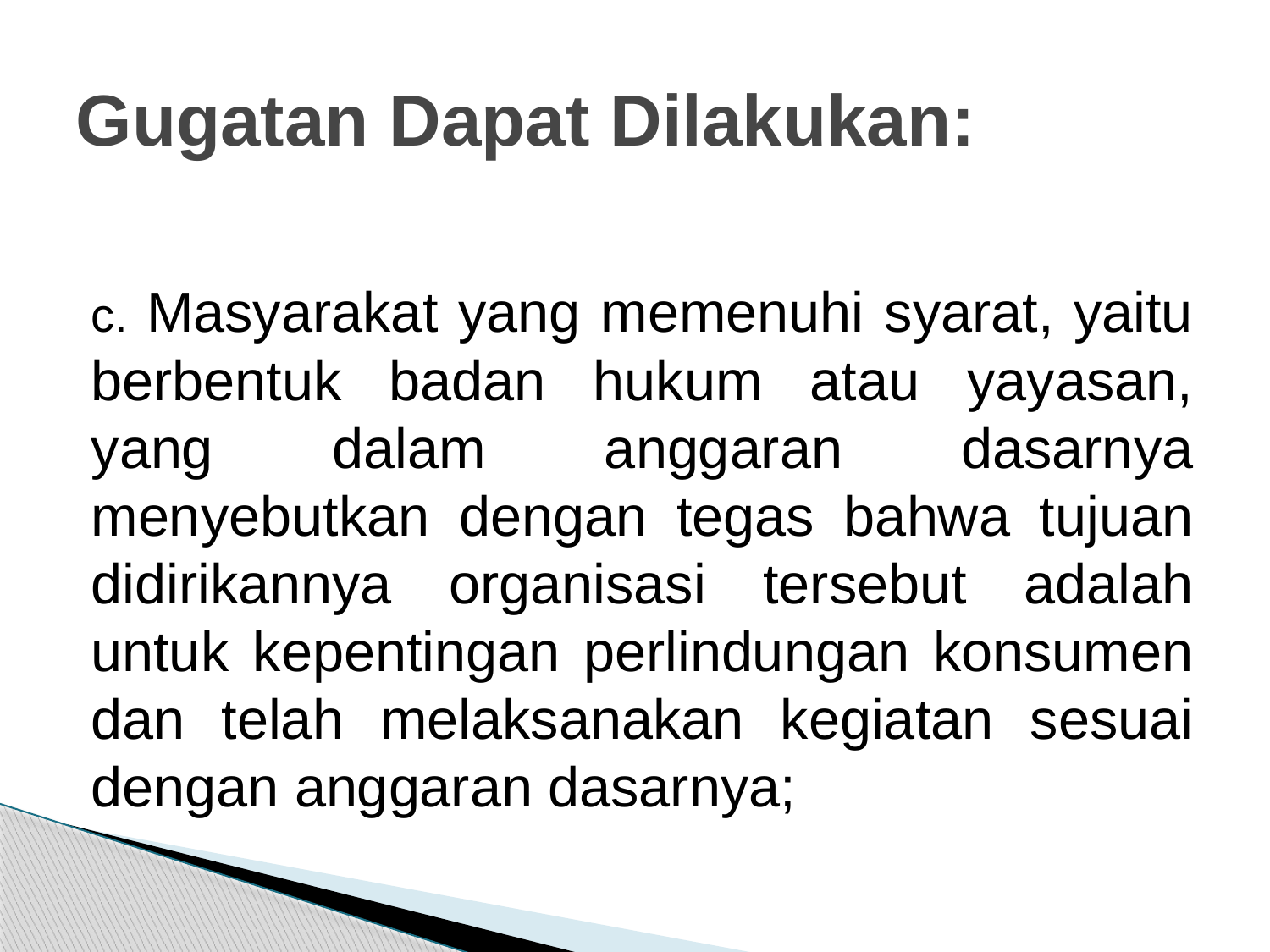

# Gugatan Dapat Dilakukan:

c. Masyarakat yang memenuhi syarat, yaitu berbentuk badan hukum atau yayasan, yang dalam anggaran dasarnya menyebutkan dengan tegas bahwa tujuan didirikannya organisasi tersebut adalah untuk kepentingan perlindungan konsumen dan telah melaksanakan kegiatan sesuai dengan anggaran dasarnya;